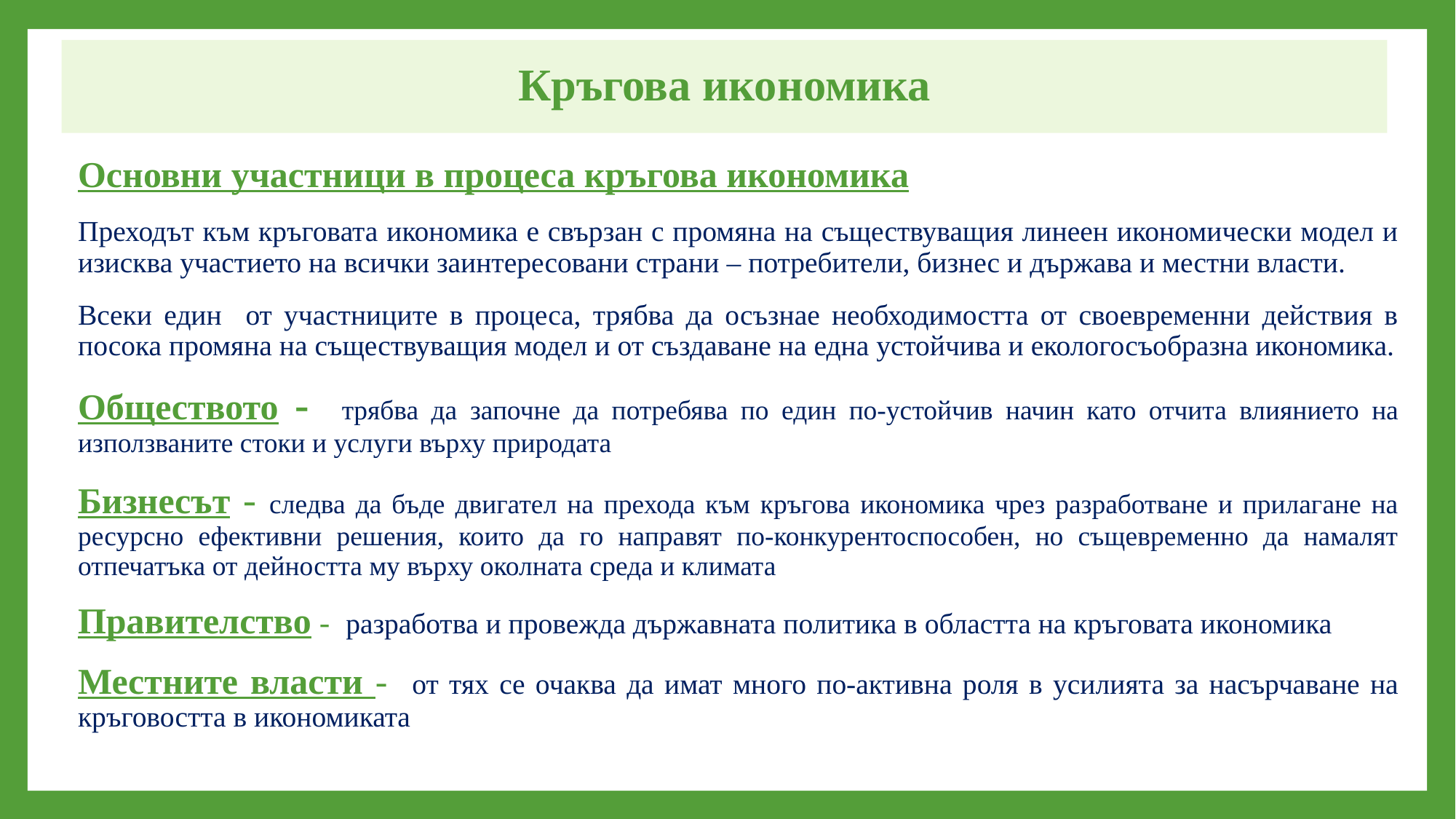

Кръгова икономика
Основни участници в процеса кръгова икономика
Преходът към кръговата икономика е свързан с промяна на съществуващия линеен икономически модел и изисква участието на всички заинтересовани страни – потребители, бизнес и държава и местни власти.
Всеки един  от участниците в процеса, трябва да осъзнае необходимостта от своевременни действия в посока промяна на съществуващия модел и от създаване на една устойчива и екологосъобразна икономика.
Обществото -  трябва да започне да потребява по един по-устойчив начин като отчита влиянието на използваните стоки и услуги върху природата
Бизнесът - следва да бъде двигател на прехода към кръгова икономика чрез разработване и прилагане на ресурсно ефективни решения, които да го направят по-конкурентоспособен, но същевременно да намалят отпечатъка от дейността му върху околната среда и климата
Правителство -  разработва и провежда държавната политика в областта на кръговата икономика
Местните власти -  от тях се очаква да имат много по-активна роля в усилията за насърчаване на кръговостта в икономиката